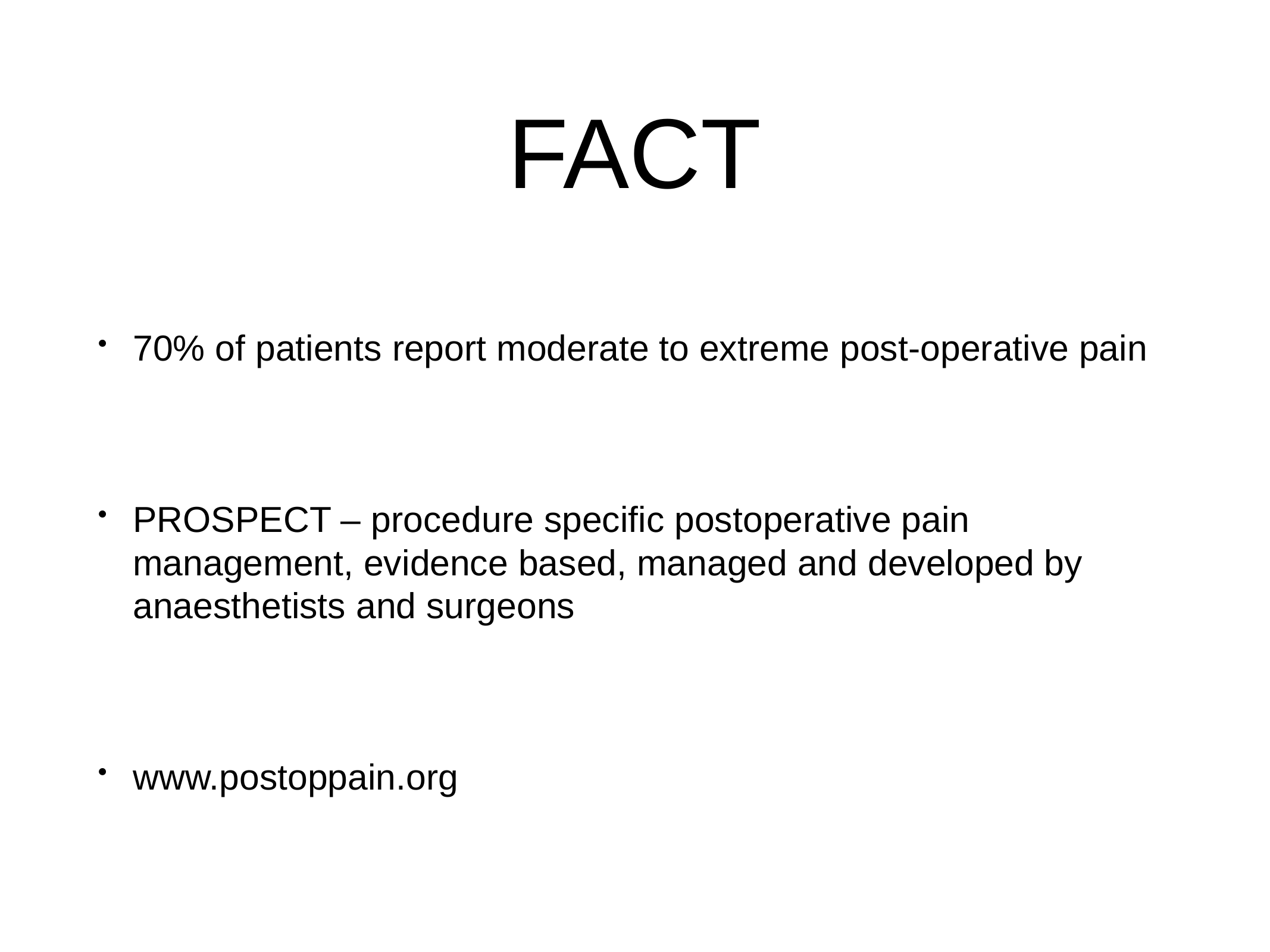

# FACT
70% of patients report moderate to extreme post-operative pain

PROSPECT – procedure specific postoperative pain management, evidence based, managed and developed by anaesthetists and surgeons

www.postoppain.org